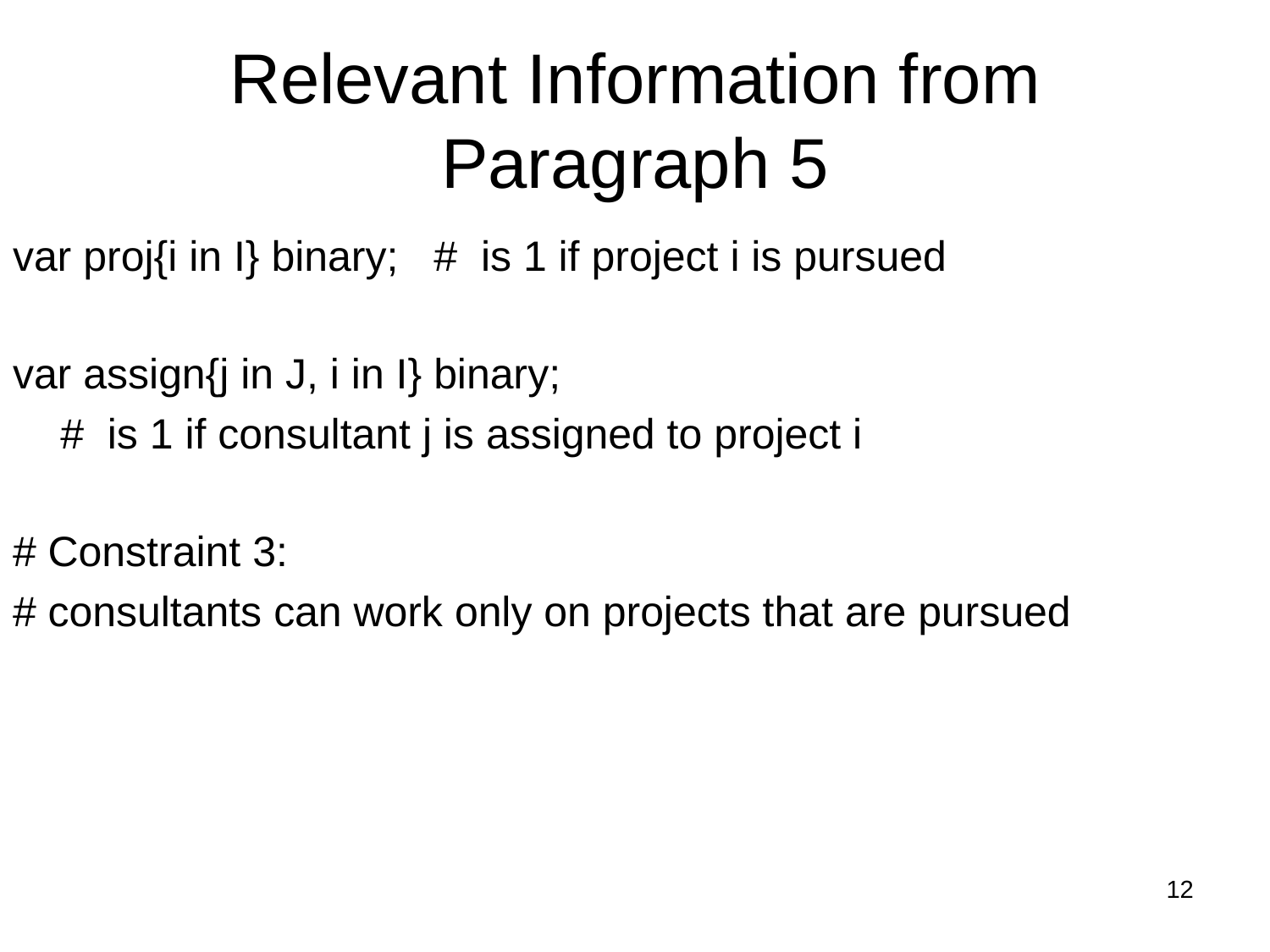

# Relevant Information from Paragraph 5
var proj{i in I} binary;   #  is 1 if project i is pursued

var assign{j in J, i in I} binary;
	#  is 1 if consultant j is assigned to project i

# Constraint 3:
# consultants can work only on projects that are pursued

12